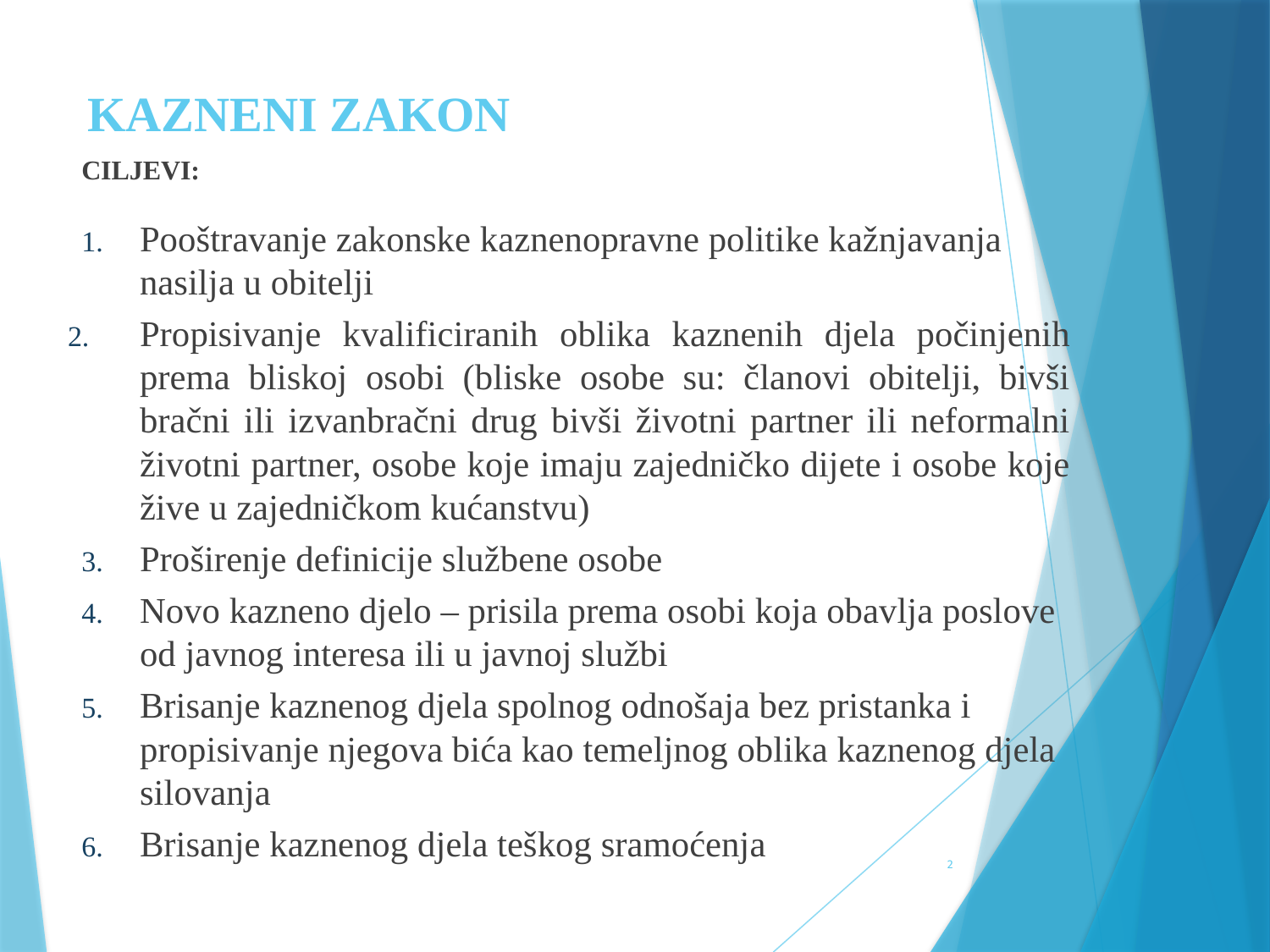

# KAZNENI ZAKON
CILJEVI:

Pooštravanje zakonske kaznenopravne politike kažnjavanja nasilja u obitelji
Propisivanje kvalificiranih oblika kaznenih djela počinjenih prema bliskoj osobi (bliske osobe su: članovi obitelji, bivši bračni ili izvanbračni drug bivši životni partner ili neformalni životni partner, osobe koje imaju zajedničko dijete i osobe koje žive u zajedničkom kućanstvu)
Proširenje definicije službene osobe
Novo kazneno djelo – prisila prema osobi koja obavlja poslove od javnog interesa ili u javnoj službi
Brisanje kaznenog djela spolnog odnošaja bez pristanka i propisivanje njegova bića kao temeljnog oblika kaznenog djela silovanja
Brisanje kaznenog djela teškog sramoćenja

2